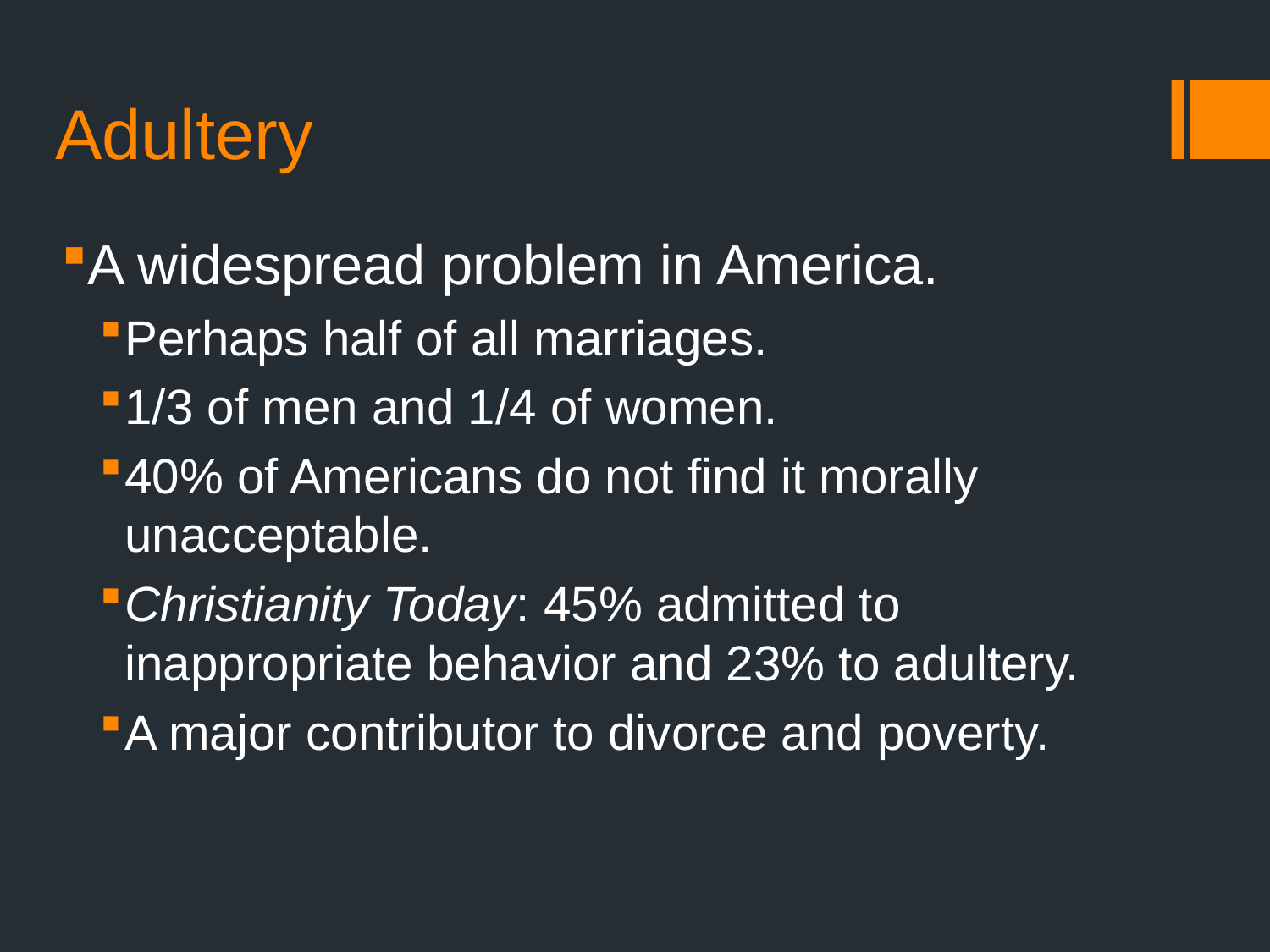

# Adultery
A widespread problem in America.
Perhaps half of all marriages.
1/3 of men and 1/4 of women.
40% of Americans do not find it morally unacceptable.
Christianity Today: 45% admitted to inappropriate behavior and 23% to adultery.
A major contributor to divorce and poverty.